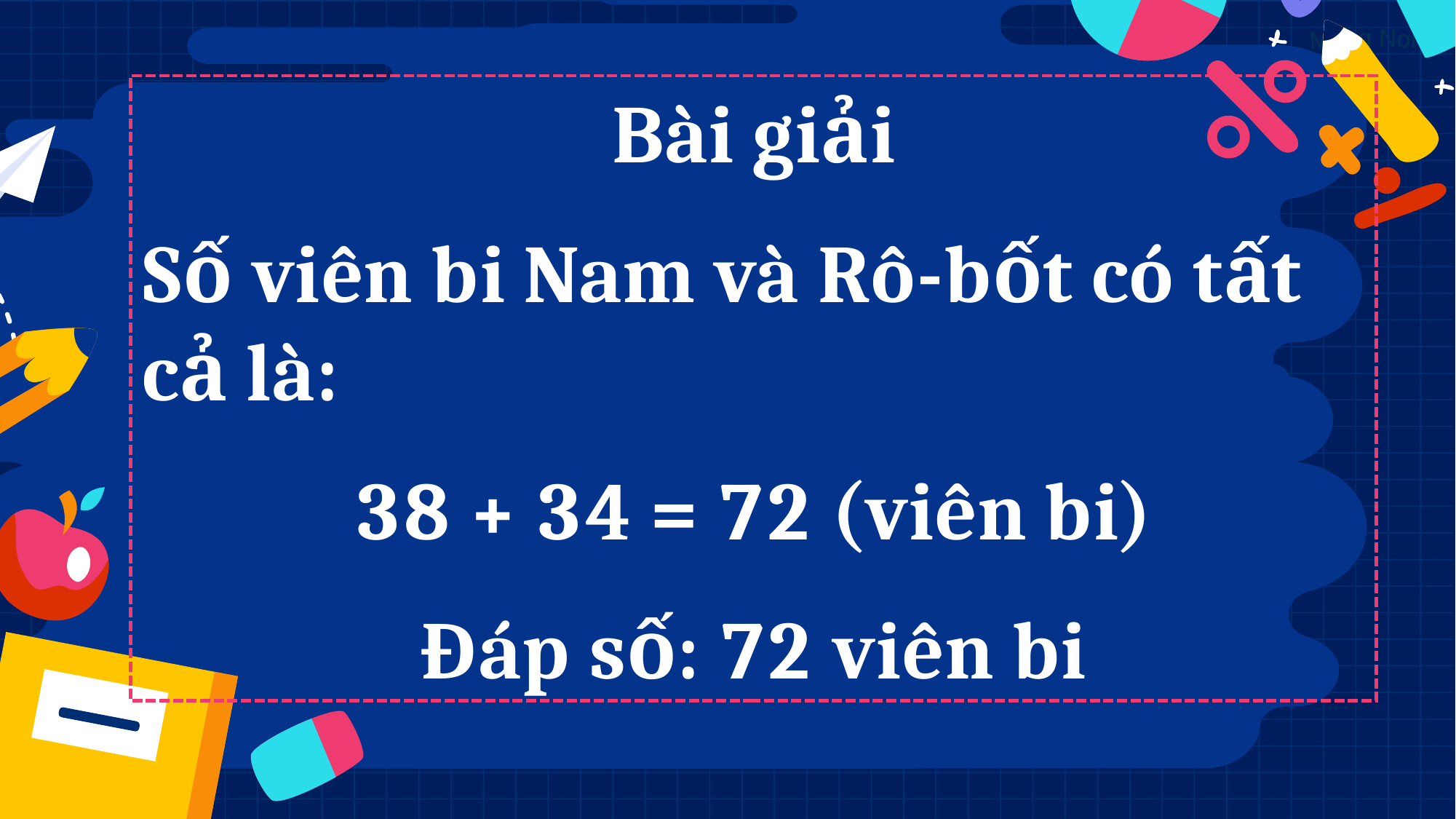

Bài giải
Số viên bi Nam và Rô-bốt có tất cả là:
38 + 34 = 72 (viên bi)
Đáp số: 72 viên bi